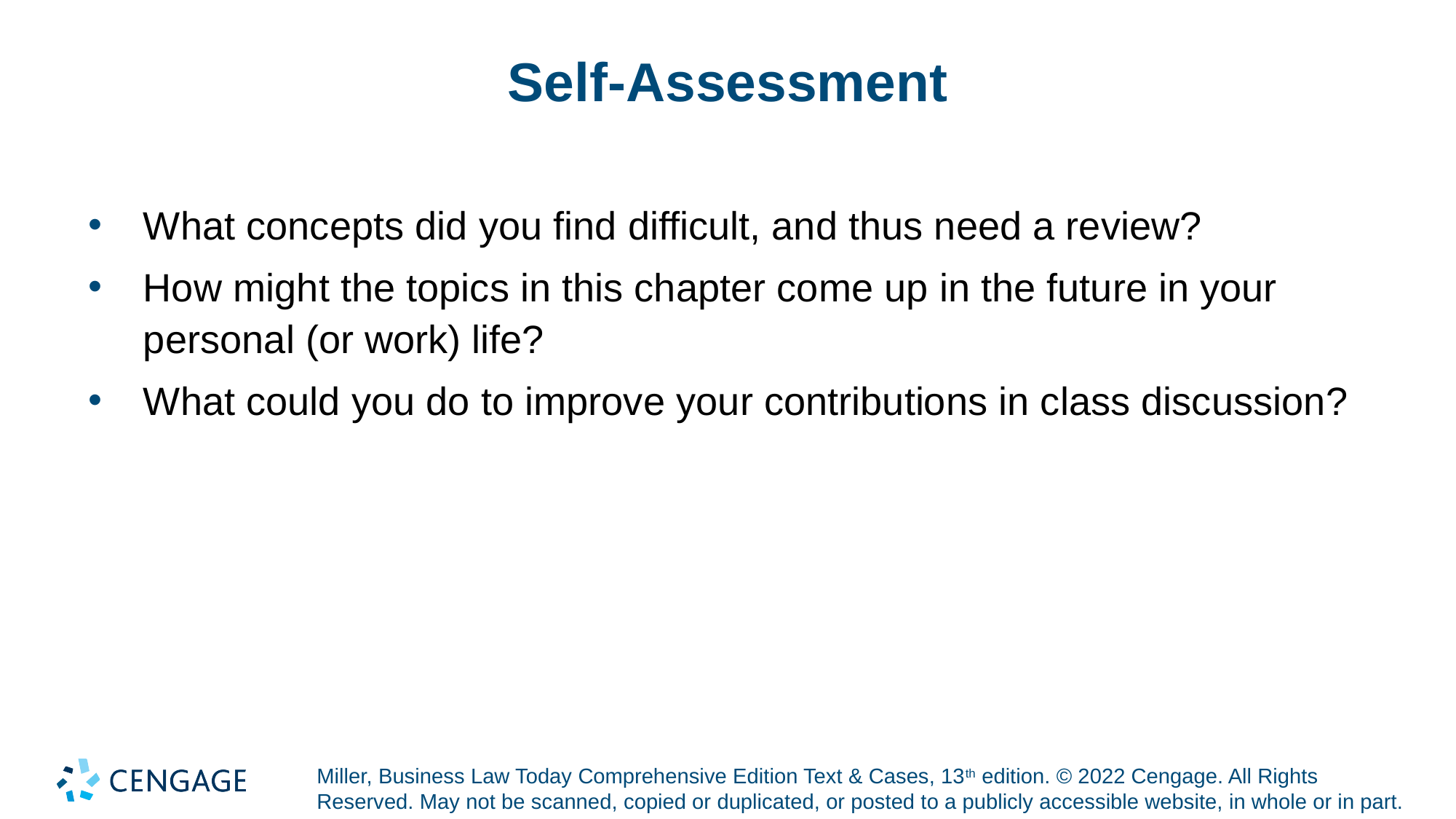

# Self-Assessment
What concepts did you find difficult, and thus need a review?
How might the topics in this chapter come up in the future in your personal (or work) life?
What could you do to improve your contributions in class discussion?